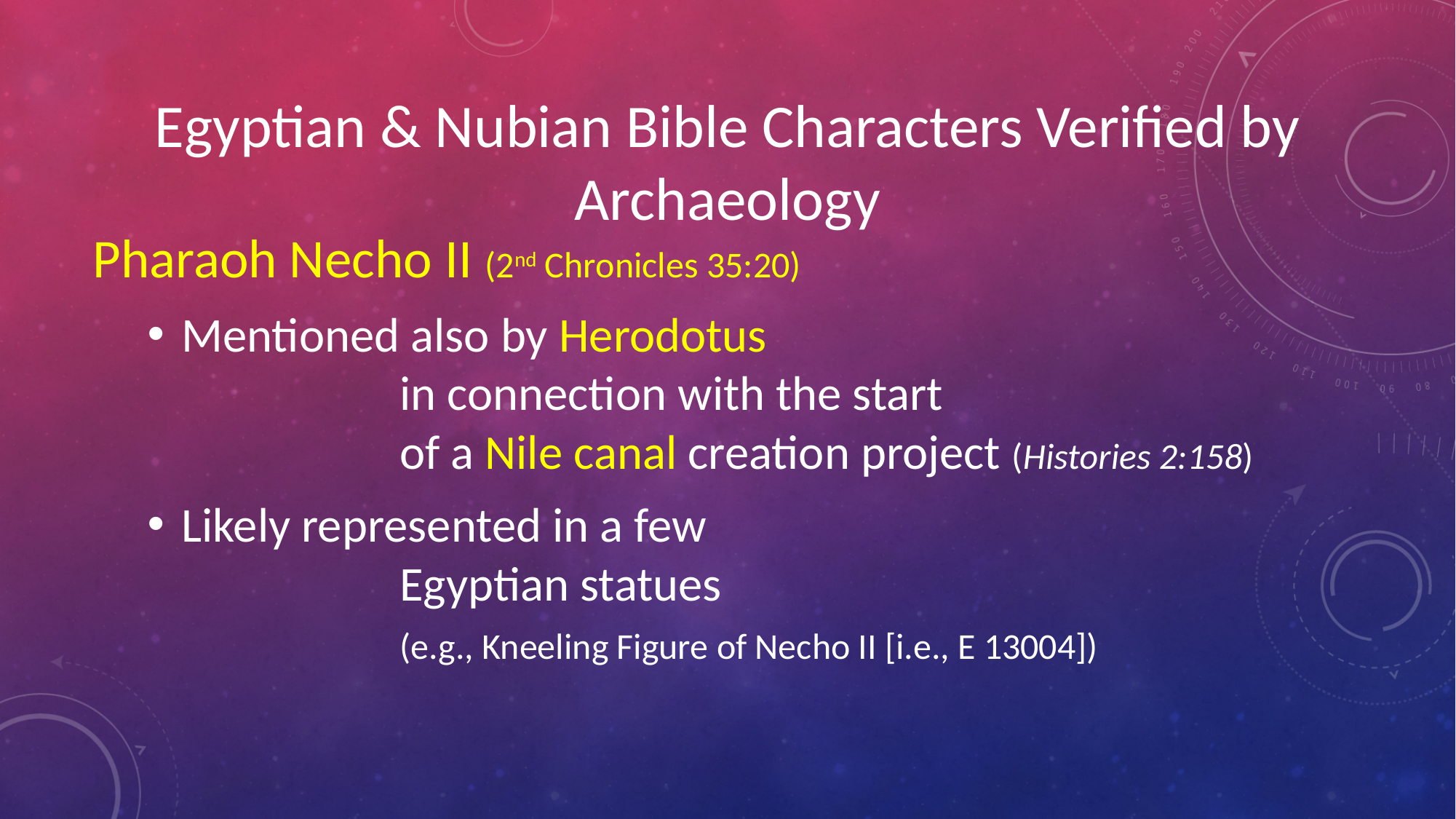

# Egyptian & Nubian Bible Characters Verified by Archaeology
Pharaoh Necho II (2nd Chronicles 35:20)
Mentioned also by Herodotus
		in connection with the start
		of a Nile canal creation project (Histories 2:158)
Likely represented in a few
		Egyptian statues
		(e.g., Kneeling Figure of Necho II [i.e., E 13004])